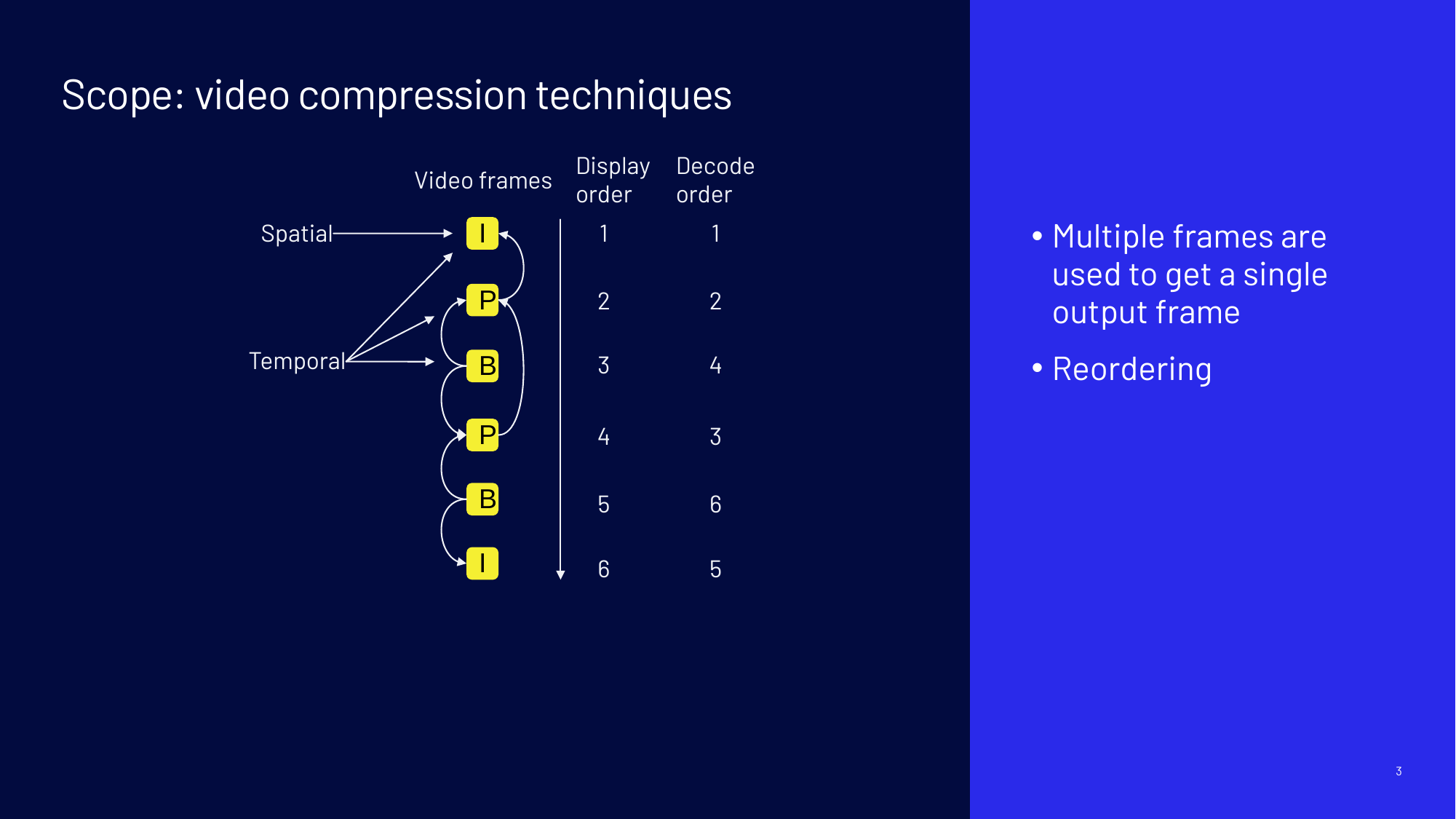

# Scope: video compression techniques

Decode
order
Display
order

Video frames
I
Multiple frames are used to get a single output frame
Reordering
Spatial
1
1
P
2
2
Temporal
B
4
3
P
3
4
B
6
5
I
5
6